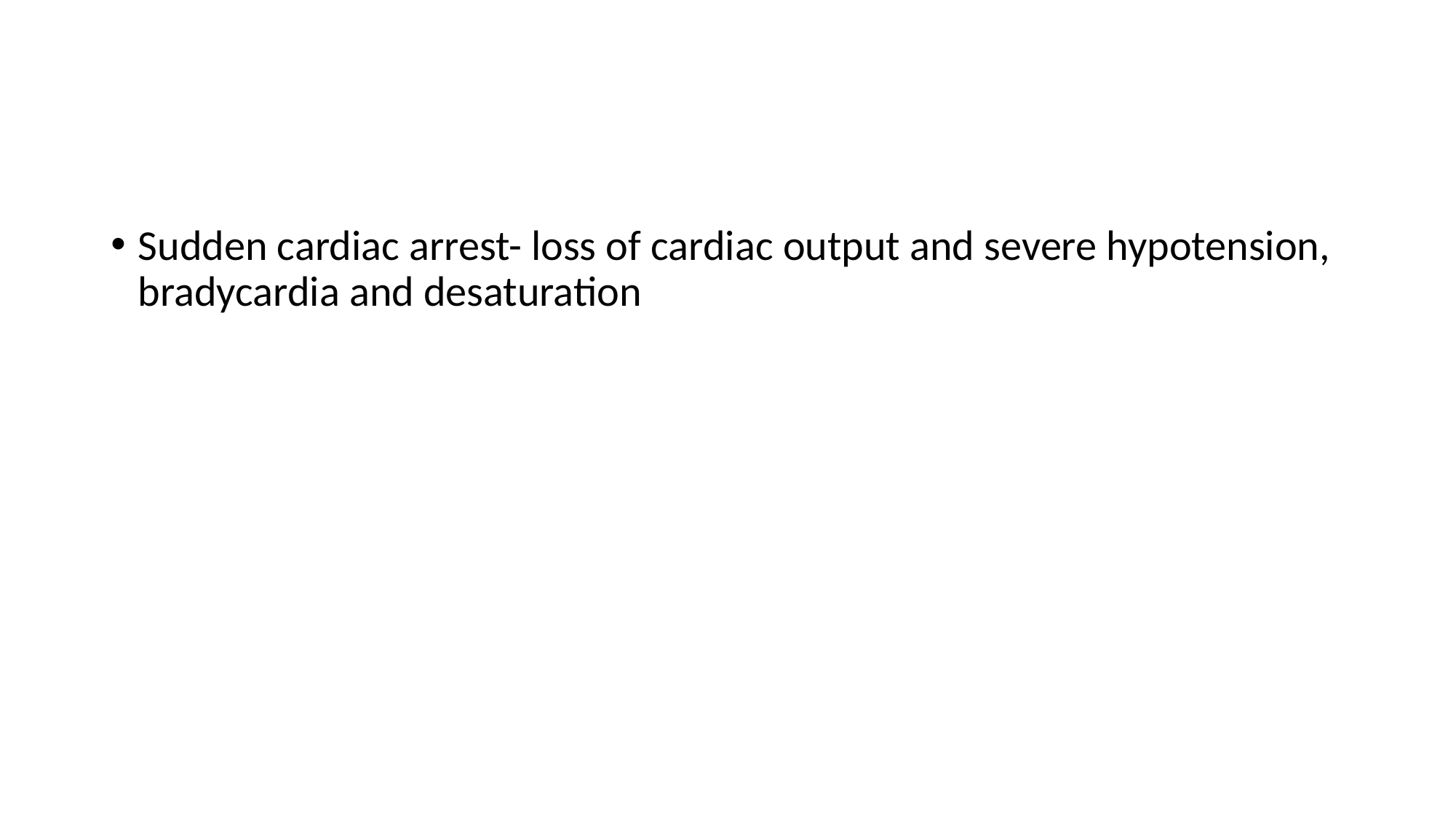

#
Sudden cardiac arrest- loss of cardiac output and severe hypotension, bradycardia and desaturation